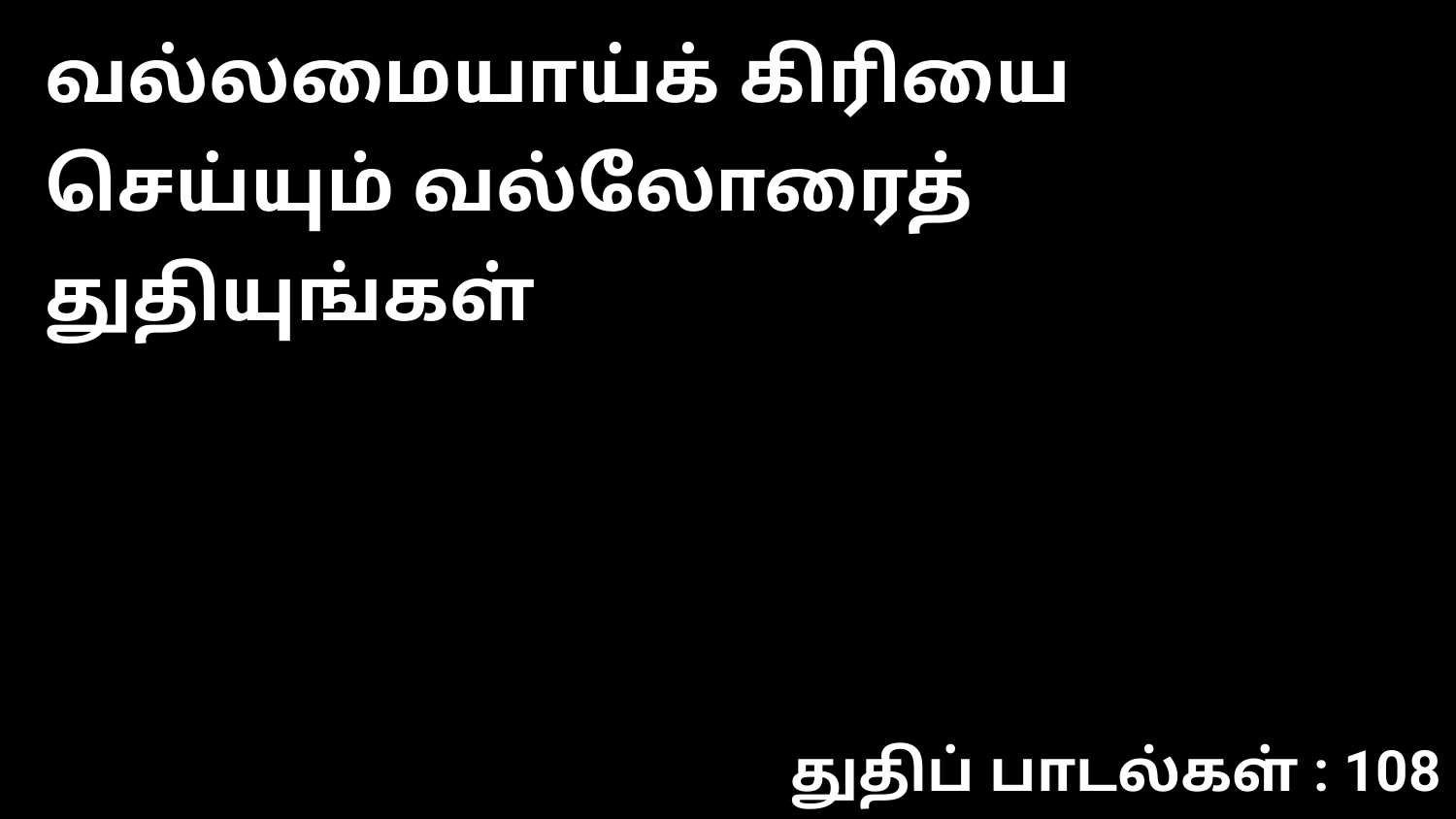

வல்லமையாய்க் கிரியை செய்யும் வல்லோரைத் துதியுங்கள்
துதிப் பாடல்கள் : 108